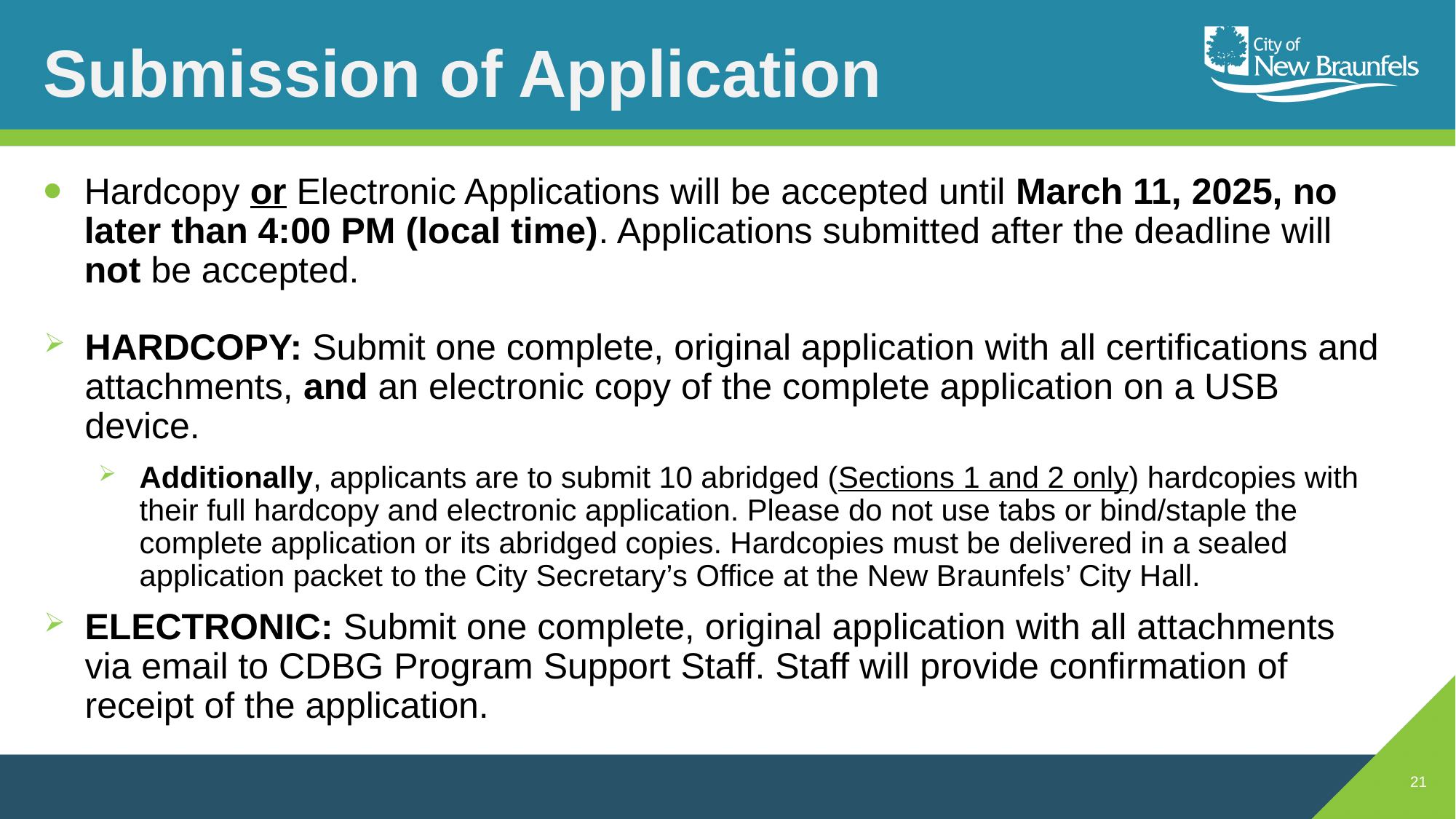

# Submission of Application
Hardcopy or Electronic Applications will be accepted until March 11, 2025, no later than 4:00 PM (local time). Applications submitted after the deadline will not be accepted.
HARDCOPY: Submit one complete, original application with all certifications and attachments, and an electronic copy of the complete application on a USB device.
Additionally, applicants are to submit 10 abridged (Sections 1 and 2 only) hardcopies with their full hardcopy and electronic application. Please do not use tabs or bind/staple the complete application or its abridged copies. Hardcopies must be delivered in a sealed application packet to the City Secretary’s Office at the New Braunfels’ City Hall.
ELECTRONIC: Submit one complete, original application with all attachments via email to CDBG Program Support Staff. Staff will provide confirmation of receipt of the application.
21